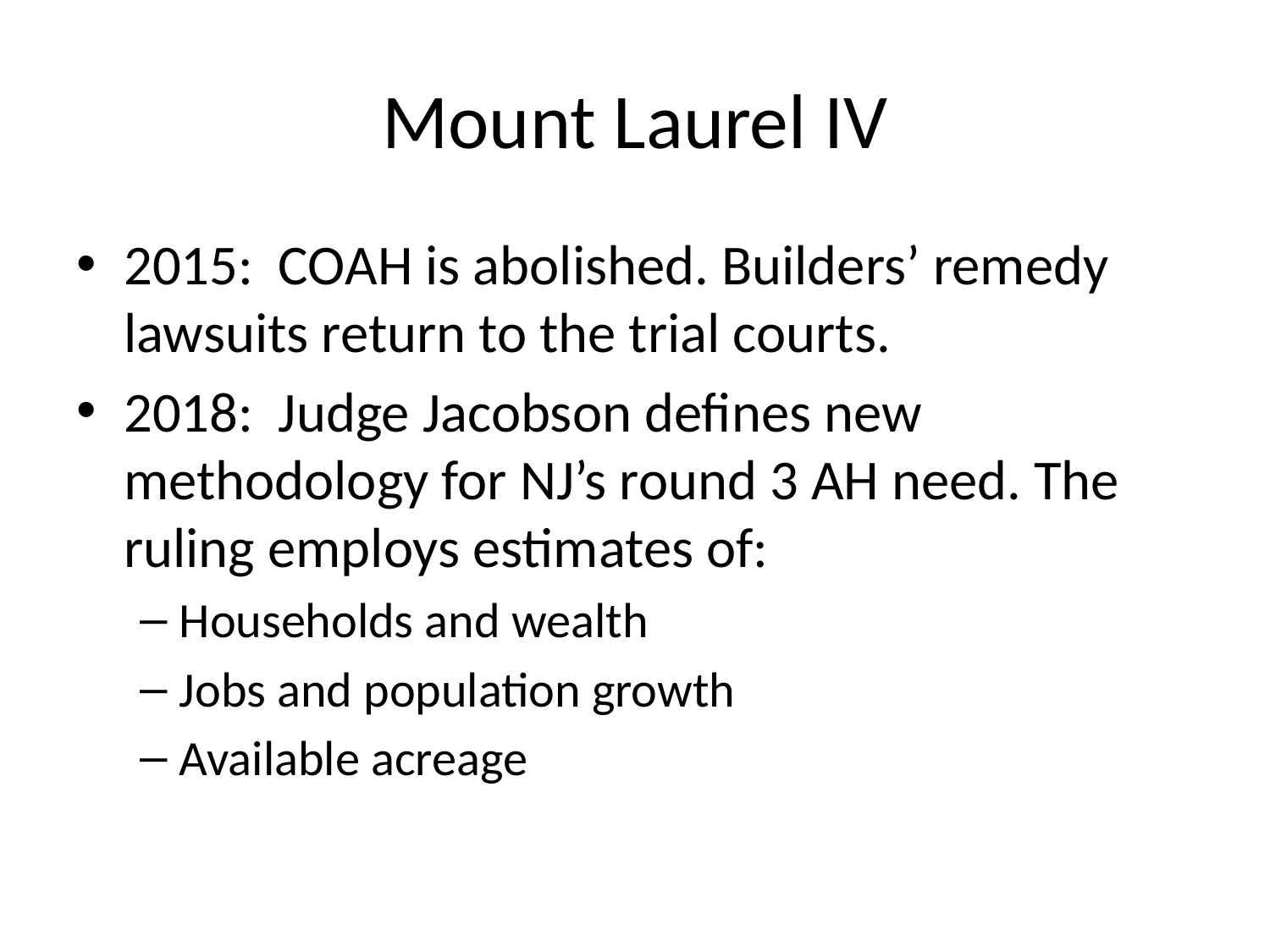

# Mount Laurel IV
2015:  COAH is abolished. Builders’ remedy lawsuits return to the trial courts.
2018:  Judge Jacobson defines new methodology for NJ’s round 3 AH need. The ruling employs estimates of:
Households and wealth
Jobs and population growth
Available acreage